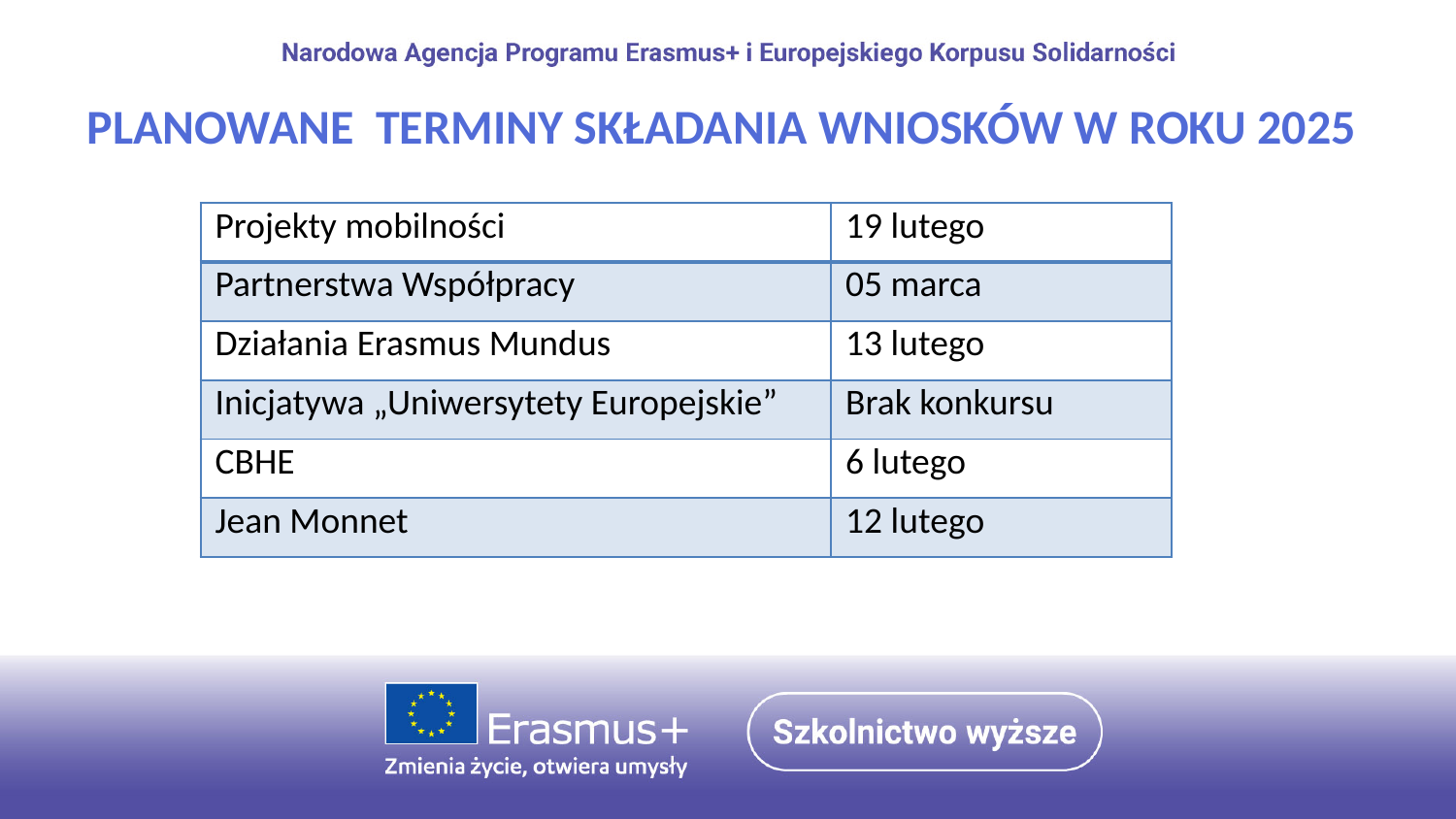

# PLANOWANE  Terminy składania wniosków w roku 2025
| Projekty mobilności | 19 lutego |
| --- | --- |
| Partnerstwa Współpracy | 05 marca |
| Działania Erasmus Mundus | 13 lutego |
| Inicjatywa „Uniwersytety Europejskie” | Brak konkursu |
| CBHE | 6 lutego |
| Jean Monnet | 12 lutego |